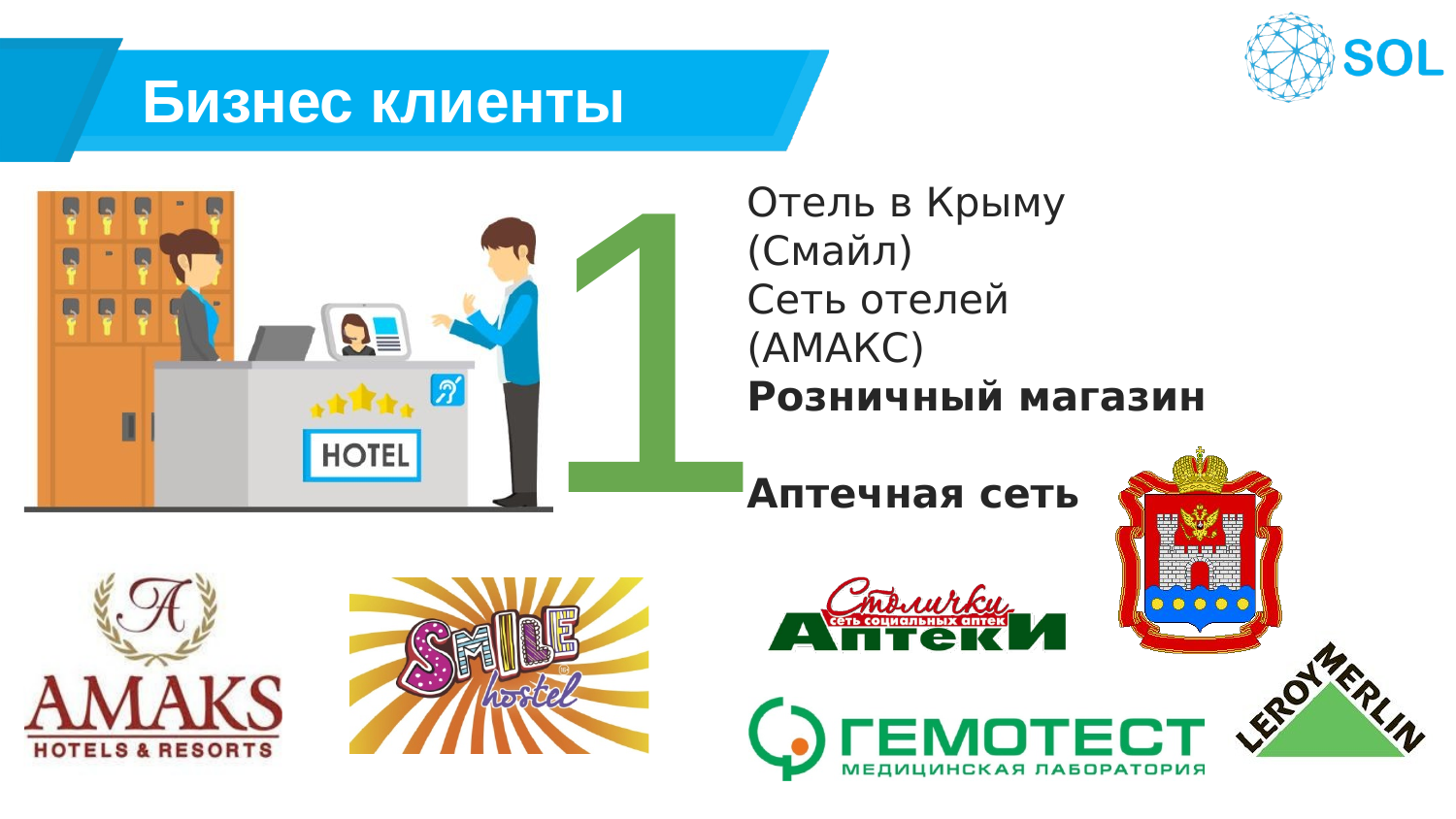

# Бизнес клиенты
1
Отель в Крыму (Смайл)

Сеть отелей (АМАКС)
Розничный магазин

Аптечная сеть